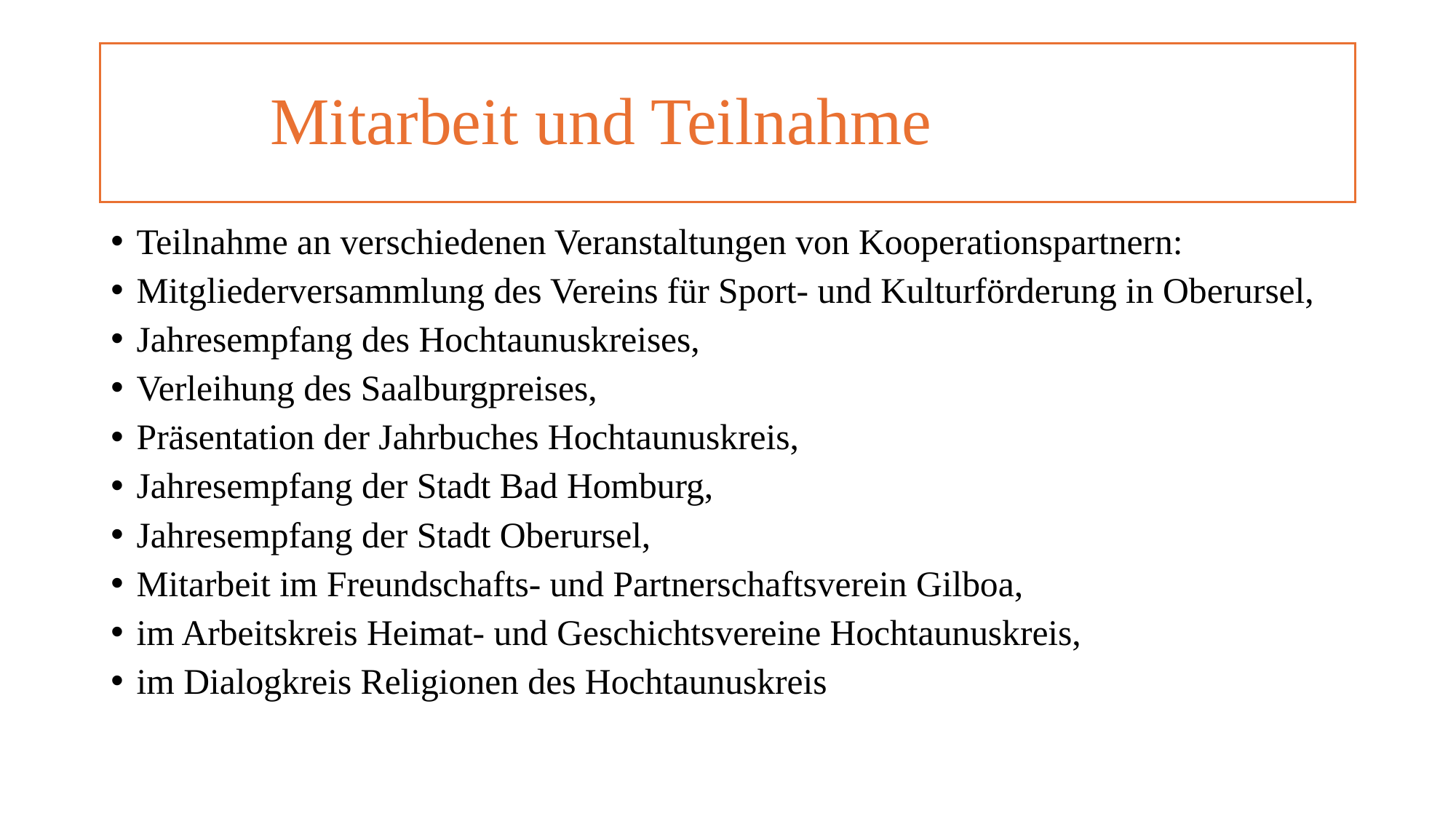

# Mitarbeit und Teilnahme
Teilnahme an verschiedenen Veranstaltungen von Kooperationspartnern:
Mitgliederversammlung des Vereins für Sport- und Kulturförderung in Oberursel,
Jahresempfang des Hochtaunuskreises,
Verleihung des Saalburgpreises,
Präsentation der Jahrbuches Hochtaunuskreis,
Jahresempfang der Stadt Bad Homburg,
Jahresempfang der Stadt Oberursel,
Mitarbeit im Freundschafts- und Partnerschaftsverein Gilboa,
im Arbeitskreis Heimat- und Geschichtsvereine Hochtaunuskreis,
im Dialogkreis Religionen des Hochtaunuskreis